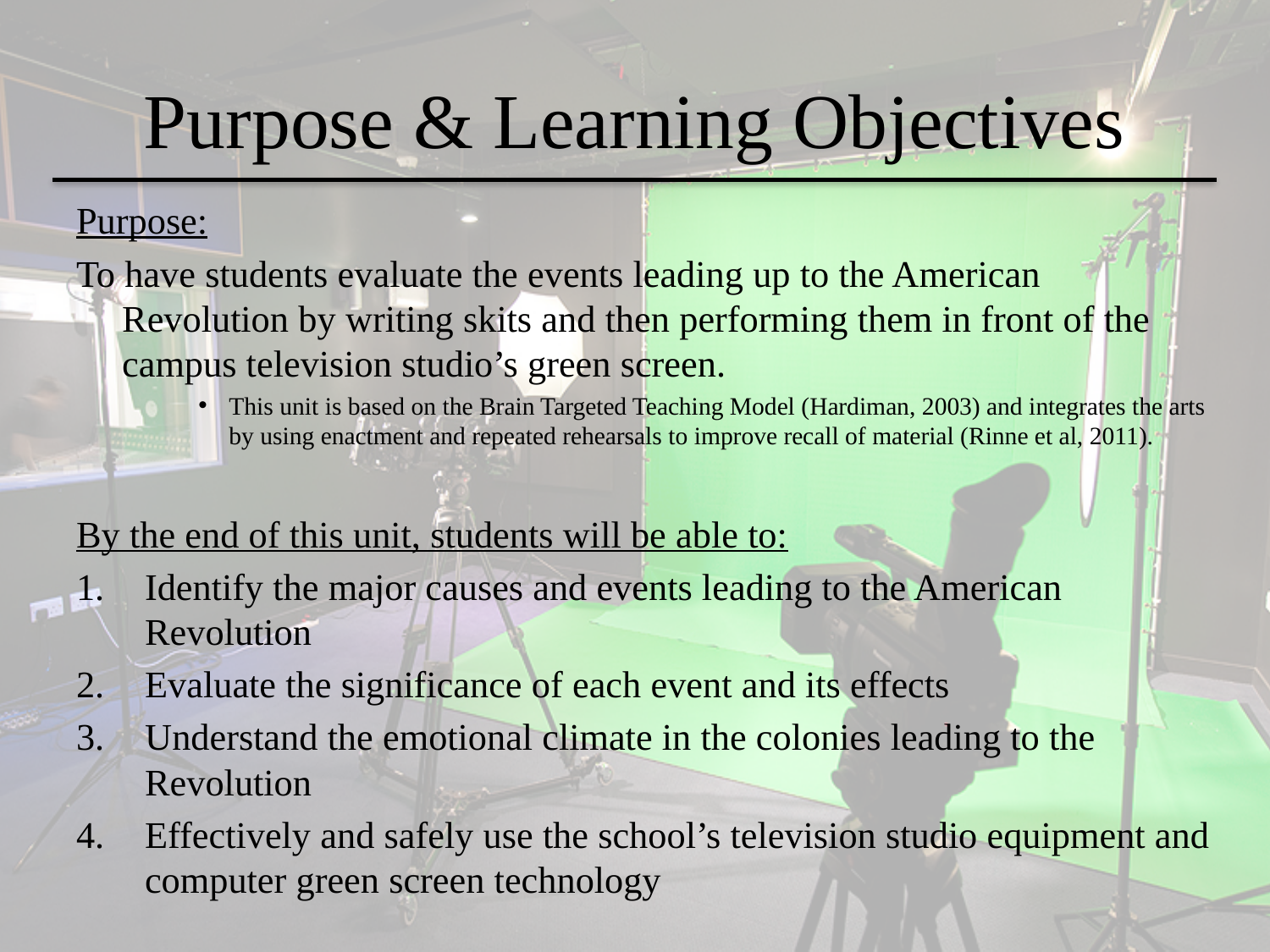

# Purpose & Learning Objectives
Purpose:
To have students evaluate the events leading up to the American Revolution by writing skits and then performing them in front of the campus television studio’s green screen.
This unit is based on the Brain Targeted Teaching Model (Hardiman, 2003) and integrates the arts by using enactment and repeated rehearsals to improve recall of material (Rinne et al, 2011).

By the end of this unit, students will be able to:
Identify the major causes and events leading to the American Revolution
Evaluate the significance of each event and its effects
Understand the emotional climate in the colonies leading to the Revolution
Effectively and safely use the school’s television studio equipment and computer green screen technology